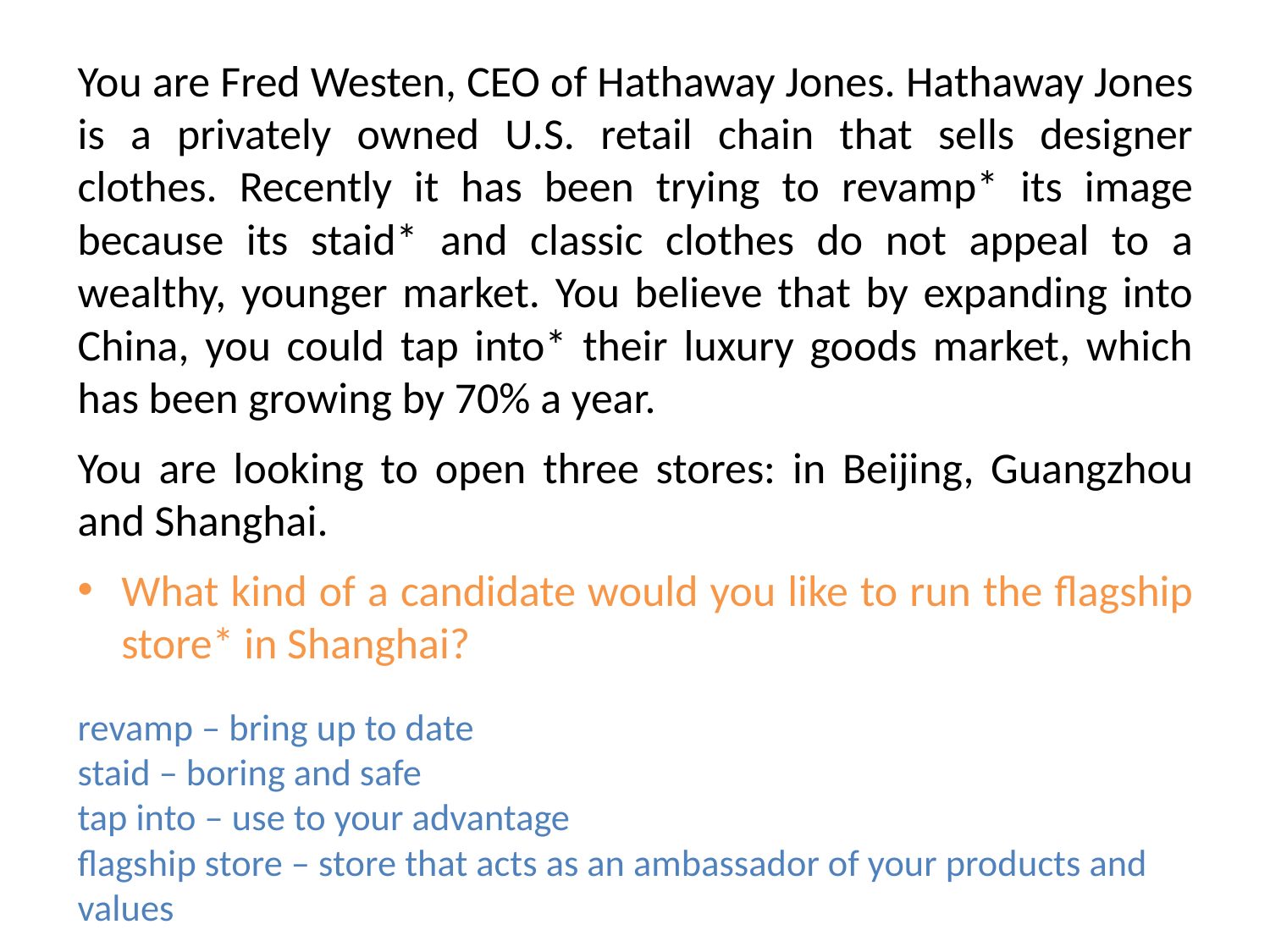

You are Fred Westen, CEO of Hathaway Jones. Hathaway Jones is a privately owned U.S. retail chain that sells designer clothes. Recently it has been trying to revamp* its image because its staid* and classic clothes do not appeal to a wealthy, younger market. You believe that by expanding into China, you could tap into* their luxury goods market, which has been growing by 70% a year.
You are looking to open three stores: in Beijing, Guangzhou and Shanghai.
What kind of a candidate would you like to run the flagship store* in Shanghai?
# revamp – bring up to date staid – boring and safe tap into – use to your advantage flagship store – store that acts as an ambassador of your products and values